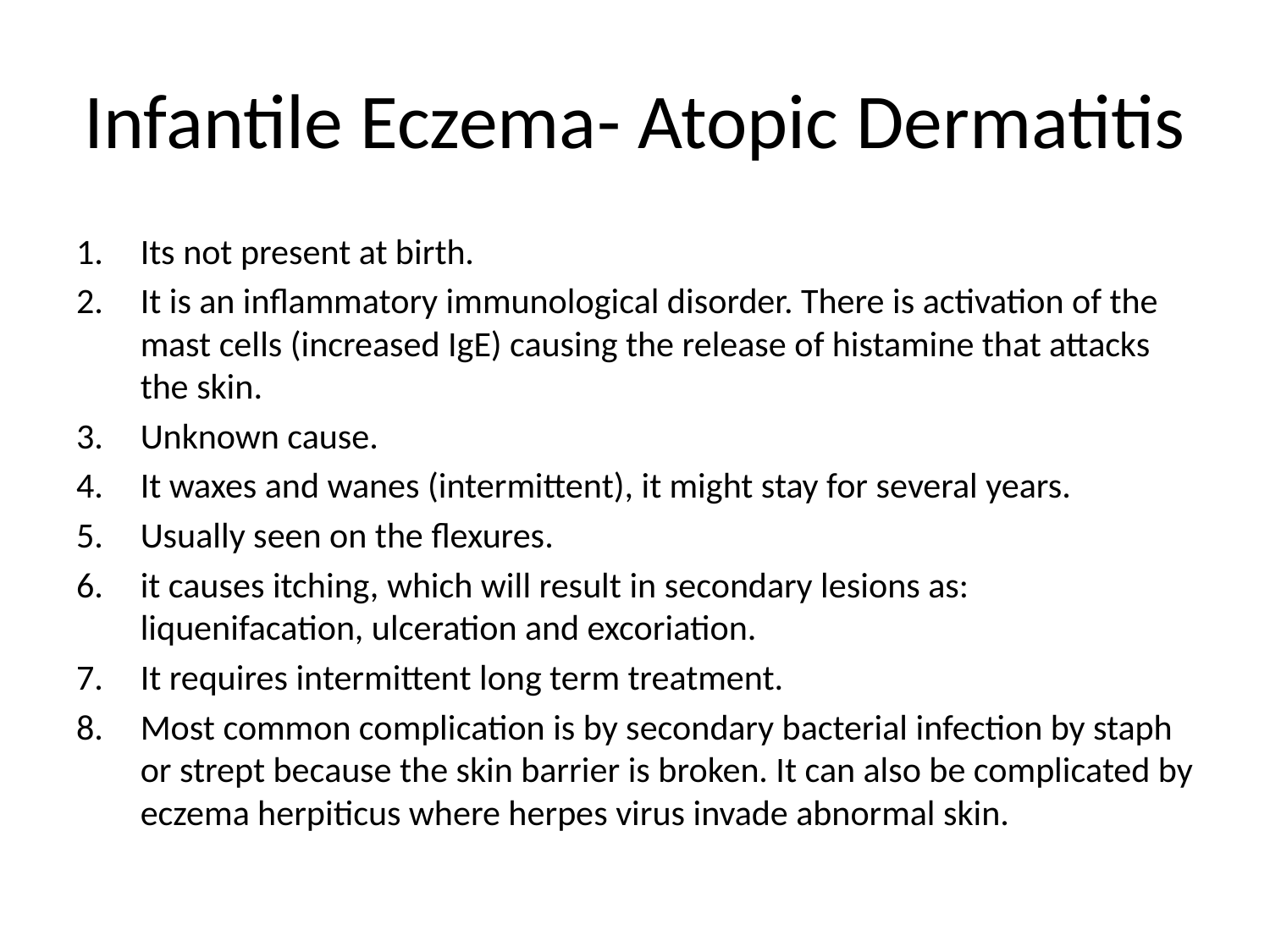

# Infantile Eczema- Atopic Dermatitis
Its not present at birth.
It is an inflammatory immunological disorder. There is activation of the mast cells (increased IgE) causing the release of histamine that attacks the skin.
Unknown cause.
It waxes and wanes (intermittent), it might stay for several years.
Usually seen on the flexures.
it causes itching, which will result in secondary lesions as: liquenifacation, ulceration and excoriation.
It requires intermittent long term treatment.
Most common complication is by secondary bacterial infection by staph or strept because the skin barrier is broken. It can also be complicated by eczema herpiticus where herpes virus invade abnormal skin.